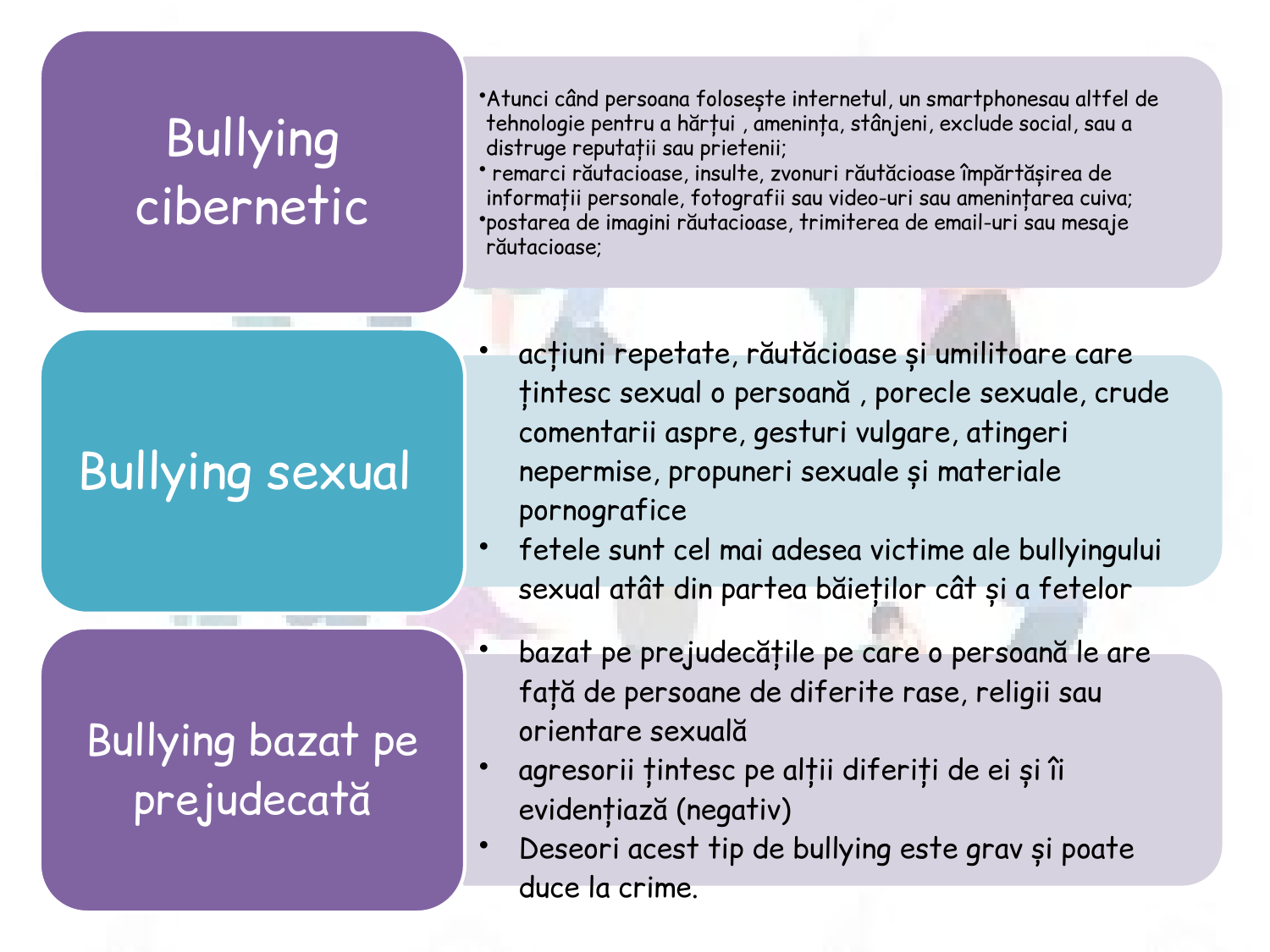

Bullying
cibernetic
Atunci când persoana folosește internetul, un smartphonesau altfel de tehnologie pentru a hărțui , amenința, stânjeni, exclude social, sau a distruge reputații sau prietenii;
postarea de imagini răutacioase, trimiterea de email-uri sau mesaje răutacioase;
Bullying sexual
acțiuni repetate, răutăcioase și umilitoare care țintesc sexual o persoană , porecle sexuale, crude comentarii aspre, gesturi vulgare, atingeri nepermise, propuneri sexuale și materiale pornografice
fetele sunt cel mai adesea victime ale bullyingului sexual atât din partea băieților cât și a fetelor
Bullying bazat pe prejudecată
bazat pe prejudecățile pe care o persoană le are față de persoane de diferite rase, religii sau orientare sexuală
agresorii țintesc pe alții diferiți de ei și îi evidențiază (negativ)
Deseori acest tip de bullying este grav și poate duce la crime.
 remarci răutacioase, insulte, zvonuri răutăcioase împărtășirea de informații personale, fotografii sau video-uri sau amenințarea cuiva;